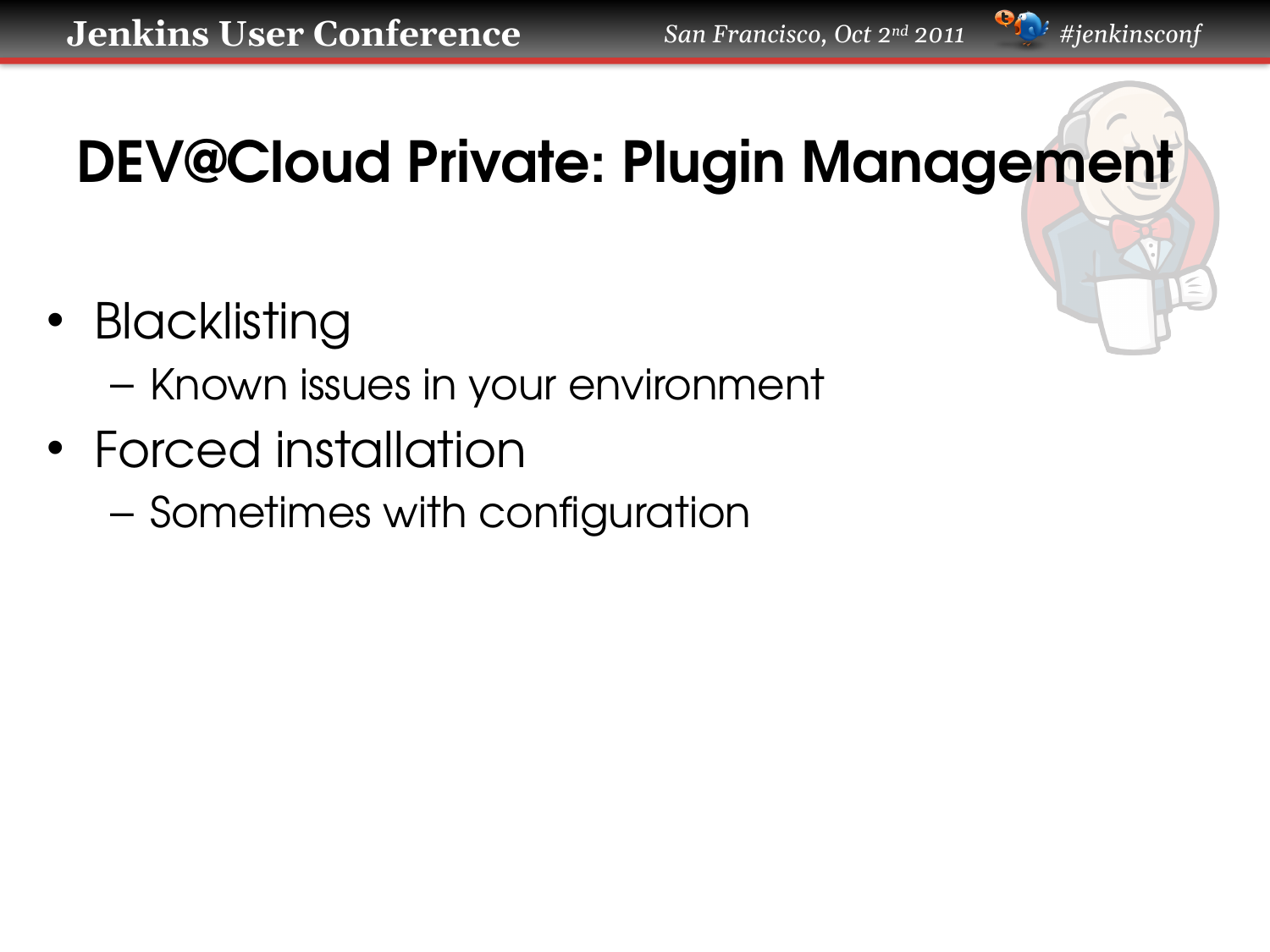

# DEV@Cloud Private: Plugin Management
Blacklisting
Known issues in your environment
Forced installation
Sometimes with configuration